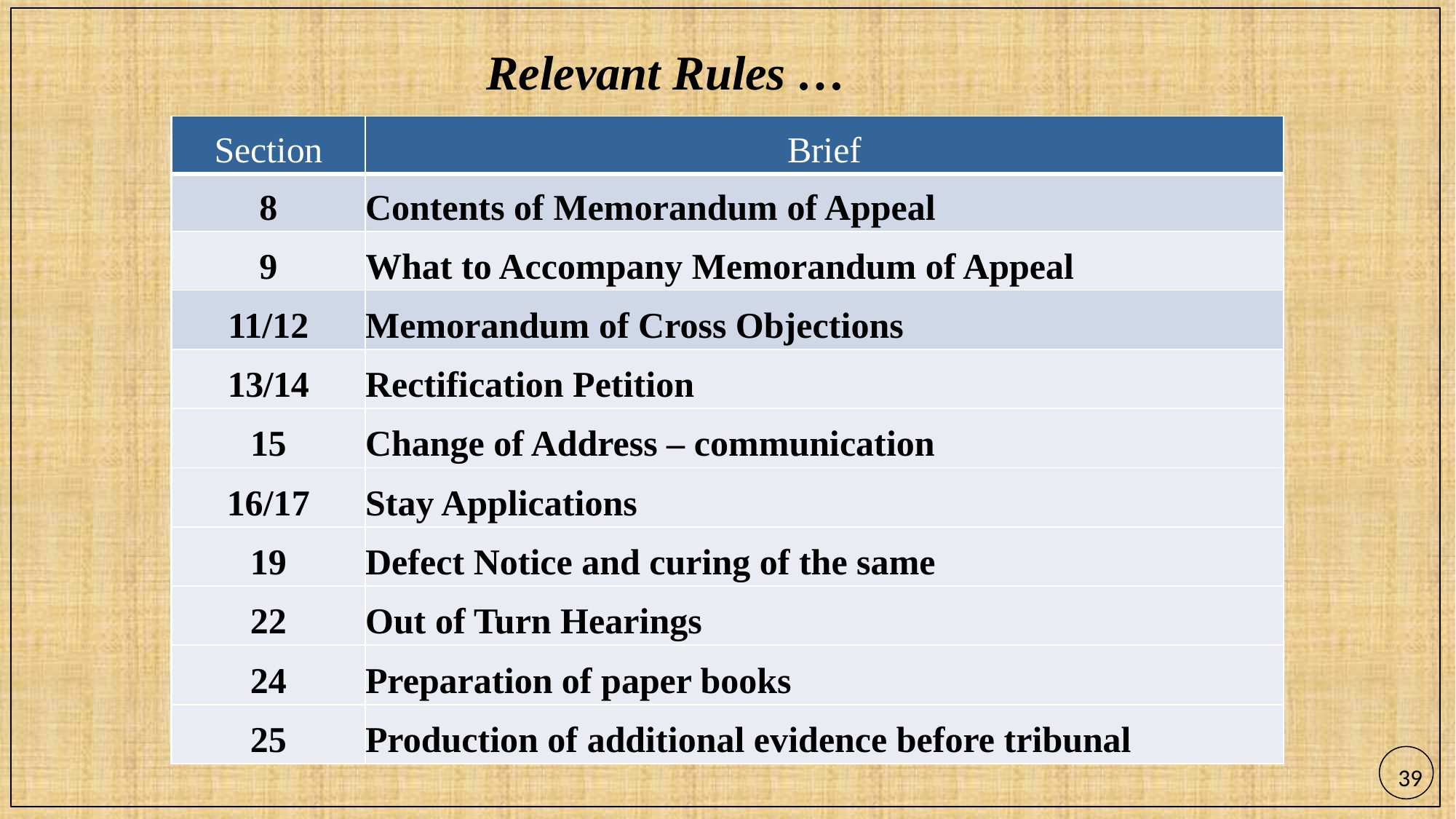

# Relevant Rules …

| Section | Brief |
| --- | --- |
| 8 | Contents of Memorandum of Appeal |
| 9 | What to Accompany Memorandum of Appeal |
| 11/12 | Memorandum of Cross Objections |
| 13/14 | Rectification Petition |
| 15 | Change of Address – communication |
| 16/17 | Stay Applications |
| 19 | Defect Notice and curing of the same |
| 22 | Out of Turn Hearings |
| 24 | Preparation of paper books |
| 25 | Production of additional evidence before tribunal |

39